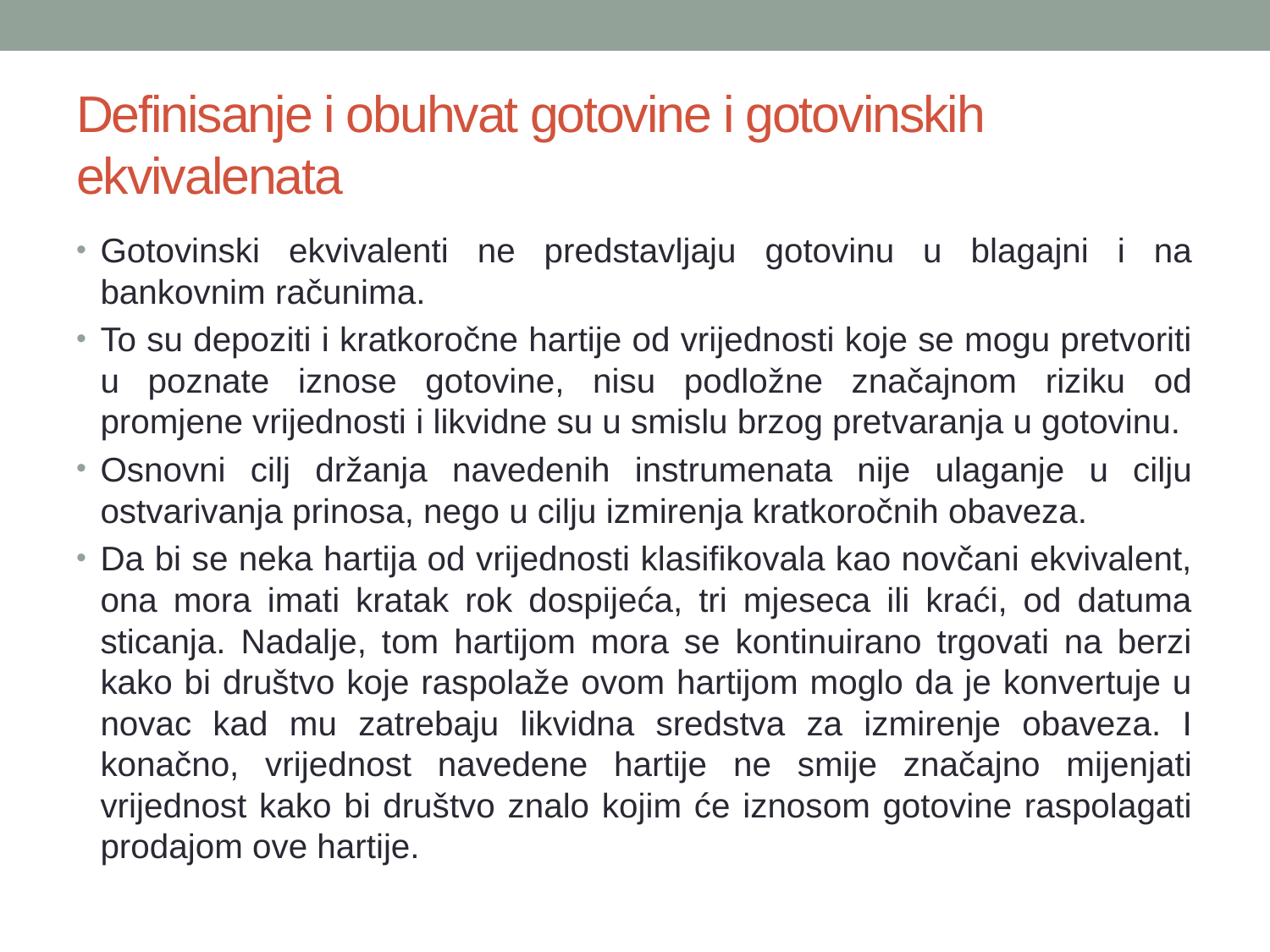

# Definisanje i obuhvat gotovine i gotovinskih ekvivalenata
Gotovinski ekvivalenti ne predstavljaju gotovinu u blagajni i na bankovnim računima.
To su depoziti i kratkoročne hartije od vrijednosti koje se mogu pretvoriti u poznate iznose gotovine, nisu podložne značajnom riziku od promjene vrijednosti i likvidne su u smislu brzog pretvaranja u gotovinu.
Osnovni cilj držanja navedenih instrumenata nije ulaganje u cilju ostvarivanja prinosa, nego u cilju izmirenja kratkoročnih obaveza.
Da bi se neka hartija od vrijednosti klasifikovala kao novčani ekvivalent, ona mora imati kratak rok dospijeća, tri mjeseca ili kraći, od datuma sticanja. Nadalje, tom hartijom mora se kontinuirano trgovati na berzi kako bi društvo koje raspolaže ovom hartijom moglo da je konvertuje u novac kad mu zatrebaju likvidna sredstva za izmirenje obaveza. I konačno, vrijednost navedene hartije ne smije značajno mijenjati vrijednost kako bi društvo znalo kojim će iznosom gotovine raspolagati prodajom ove hartije.